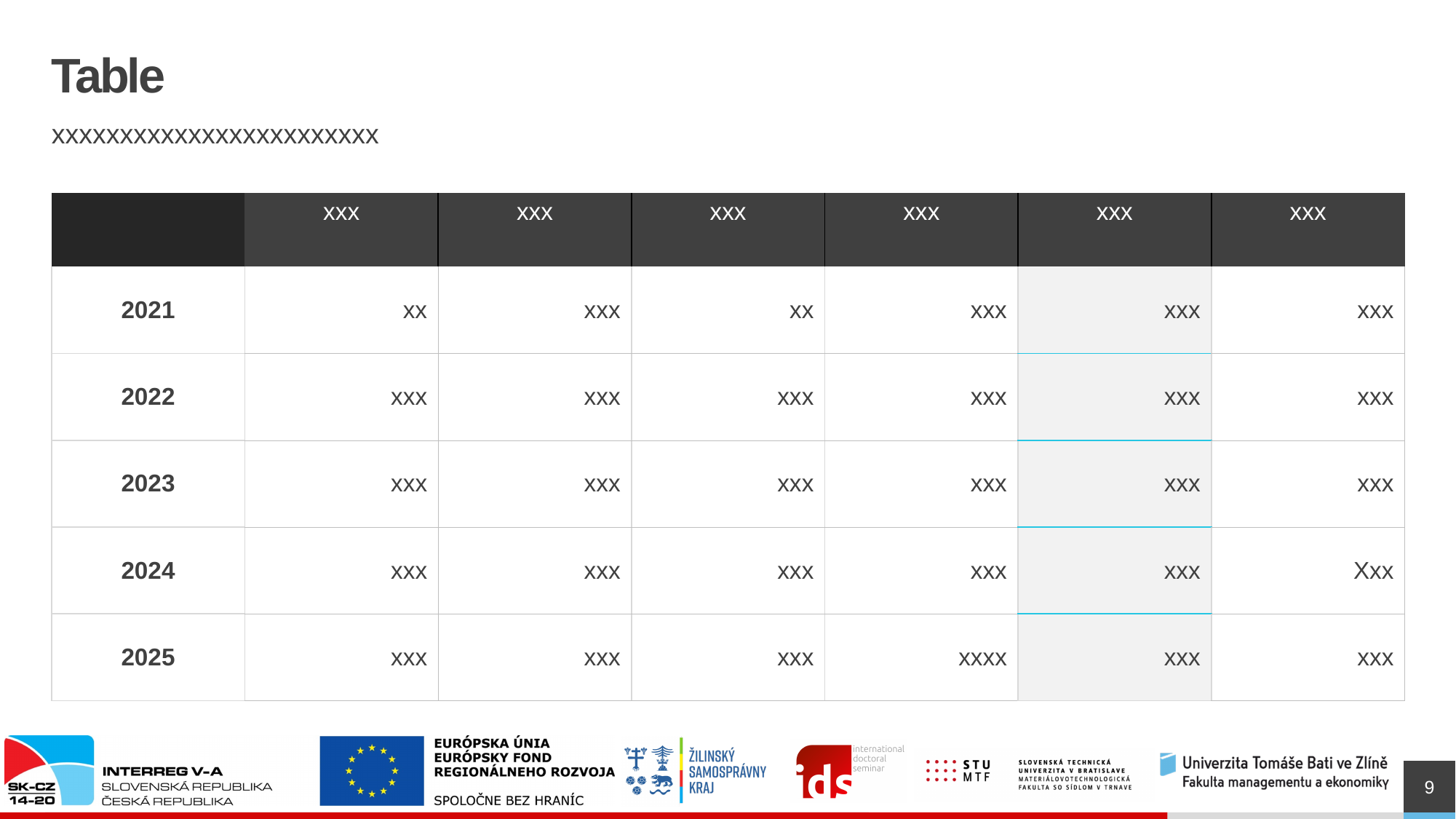

# Table
xxxxxxxxxxxxxxxxxxxxxxxx
|  | xxx | xxx | xxx | xxx | xxx | xxx |
| --- | --- | --- | --- | --- | --- | --- |
| 2021 | xx | xxx | xx | xxx | xxx | xxx |
| 2022 | xxx | xxx | xxx | xxx | xxx | xxx |
| 2023 | xxx | xxx | xxx | xxx | xxx | xxx |
| 2024 | xxx | xxx | xxx | xxx | xxx | Xxx |
| 2025 | xxx | xxx | xxx | xxxx | xxx | xxx |
9